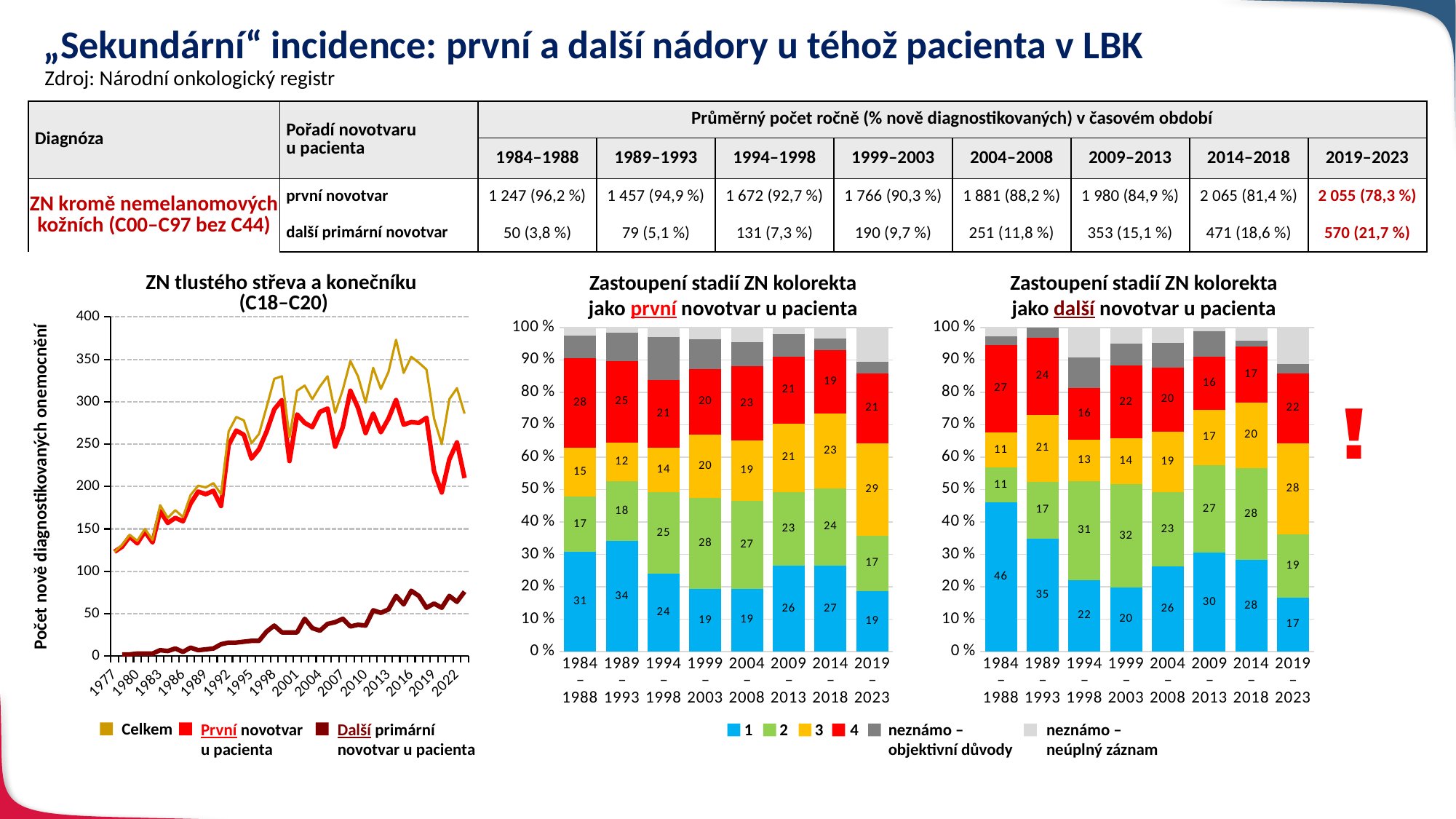

# „Sekundární“ incidence: první a další nádory u téhož pacienta v LBK
Zdroj: Národní onkologický registr
| Diagnóza | Pořadí novotvaru u pacienta | Průměrný počet ročně (% nově diagnostikovaných) v časovém období |  |  |  |  |  |  |  |
| --- | --- | --- | --- | --- | --- | --- | --- | --- | --- |
|  |  | 1984–1988 | 1989–1993 | 1994–1998 | 1999–2003 | 2004–2008 | 2009–2013 | 2014–2018 | 2019–2023 |
| ZN kromě nemelanomových kožních (C00–C97 bez C44) | první novotvar | 1 247 (96,2 %) | 1 457 (94,9 %) | 1 672 (92,7 %) | 1 766 (90,3 %) | 1 881 (88,2 %) | 1 980 (84,9 %) | 2 065 (81,4 %) | 2 055 (78,3 %) |
|  | další primární novotvar | 50 (3,8 %) | 79 (5,1 %) | 131 (7,3 %) | 190 (9,7 %) | 251 (11,8 %) | 353 (15,1 %) | 471 (18,6 %) | 570 (21,7 %) |
Zastoupení stadií ZN kolorekta
jako první novotvar u pacienta
Zastoupení stadií ZN kolorekta
jako další novotvar u pacienta
ZN tlustého střeva a konečníku
(C18–C20)

### Chart

| Category | první | další | celkem |
|---|---|---|---|
| 1977 | 123.0 | None | 123.0 |
| 1978 | 129.0 | 2.0 | 131.0 |
| 1979 | 141.0 | 2.0 | 143.0 |
| 1980 | 133.0 | 3.0 | 136.0 |
| 1981 | 147.0 | 3.0 | 150.0 |
| 1982 | 134.0 | 3.0 | 137.0 |
| 1983 | 171.0 | 7.0 | 178.0 |
| 1984 | 157.0 | 6.0 | 163.0 |
| 1985 | 163.0 | 9.0 | 172.0 |
| 1986 | 159.0 | 5.0 | 164.0 |
| 1987 | 180.0 | 10.0 | 190.0 |
| 1988 | 194.0 | 7.0 | 201.0 |
| 1989 | 191.0 | 8.0 | 199.0 |
| 1990 | 195.0 | 9.0 | 204.0 |
| 1991 | 177.0 | 14.0 | 191.0 |
| 1992 | 249.0 | 16.0 | 265.0 |
| 1993 | 266.0 | 16.0 | 282.0 |
| 1994 | 261.0 | 17.0 | 278.0 |
| 1995 | 233.0 | 18.0 | 251.0 |
| 1996 | 244.0 | 18.0 | 262.0 |
| 1997 | 265.0 | 29.0 | 294.0 |
| 1998 | 291.0 | 36.0 | 327.0 |
| 1999 | 302.0 | 28.0 | 330.0 |
| 2000 | 230.0 | 28.0 | 258.0 |
| 2001 | 285.0 | 28.0 | 313.0 |
| 2002 | 275.0 | 44.0 | 319.0 |
| 2003 | 270.0 | 33.0 | 303.0 |
| 2004 | 288.0 | 30.0 | 318.0 |
| 2005 | 292.0 | 38.0 | 330.0 |
| 2006 | 247.0 | 40.0 | 287.0 |
| 2007 | 270.0 | 44.0 | 314.0 |
| 2008 | 313.0 | 35.0 | 348.0 |
| 2009 | 293.0 | 37.0 | 330.0 |
| 2010 | 263.0 | 36.0 | 299.0 |
| 2011 | 286.0 | 54.0 | 340.0 |
| 2012 | 264.0 | 51.0 | 315.0 |
| 2013 | 280.0 | 55.0 | 335.0 |
| 2014 | 302.0 | 71.0 | 373.0 |
| 2015 | 273.0 | 61.0 | 334.0 |
| 2016 | 276.0 | 77.0 | 353.0 |
| 2017 | 275.0 | 71.0 | 346.0 |
| 2018 | 281.0 | 57.0 | 338.0 |
| 2019 | 218.0 | 62.0 | 280.0 |
| 2020 | 193.0 | 57.0 | 250.0 |
| 2021 | 232.0 | 71.0 | 303.0 |
| 2022 | 252.0 | 64.0 | 316.0 |
| 2023 | 210.0 | 76.0 | 286.0 |

### Chart

| Category | 1 | 2 | 3 | 4 | X | Y |
|---|---|---|---|---|---|---|
| 1984–1988 | 30.71512 | 17.11606 | 15.00586 | 27.78429 | 6.916764 | 2.461899 |
| 1989–1993 | 34.04453 | 18.46011 | 12.05937 | 25.04638 | 8.719852 | 1.669759 |
| 1994–1998 | 24.034 | 25.1932 | 13.60124 | 20.86553 | 13.3694 | 2.936631 |
| 1999–2003 | 19.38326 | 27.97357 | 19.67695 | 20.04405 | 9.324523 | 3.597651 |
| 2004–2008 | 19.43262 | 27.02128 | 18.65248 | 22.9078 | 7.51773 | 4.468085 |
| 2009–2013 | 26.47908 | 22.72727 | 21.06782 | 20.77922 | 6.782107 | 2.164502 |
| 2014–2018 | 26.51031 | 23.80952 | 23.24094 | 19.33191 | 3.624733 | 3.482587 |
| 2019–2023 | 18.73303167 | 17.01357466 | 28.59728507 | 21.35746606 | 3.71040724 | 10.58823529 |

### Chart

| Category | 1 | 2 | 3 | 4 | X | Y |
|---|---|---|---|---|---|---|
| 1984–1988 | 45.94595 | 10.81081 | 10.81081 | 27.02703 | 2.702703 | 2.702703 |
| 1989–1993 | 34.92063 | 17.46032 | 20.63492 | 23.80952 | 3.174603 | 0.0 |
| 1994–1998 | 22.0339 | 30.50847 | 12.71186 | 16.10169 | 9.322034 | 9.322034 |
| 1999–2003 | 19.87578 | 31.67702 | 14.28571 | 22.36025 | 6.832298 | 4.968944 |
| 2004–2008 | 26.20321 | 22.99465 | 18.71658 | 19.7861 | 7.486631 | 4.812834 |
| 2009–2013 | 30.4721 | 27.03863 | 17.16738 | 16.30901 | 7.725322 | 1.287554 |
| 2014–2018 | 28.18991 | 28.48665 | 20.17804 | 17.21068 | 1.780415 | 4.154303 |
| 2019–2023 | 16.66666667 | 19.39393939 | 28.18181818 | 21.51515152 | 3.03030303 | 11.21212121 |
!
Počet nově diagnostikovaných onemocnění
Celkem
neznámo –
objektivní důvody
neznámo –
neúplný záznam
První novotvar u pacienta
Další primární novotvar u pacienta
       1       2       3       4